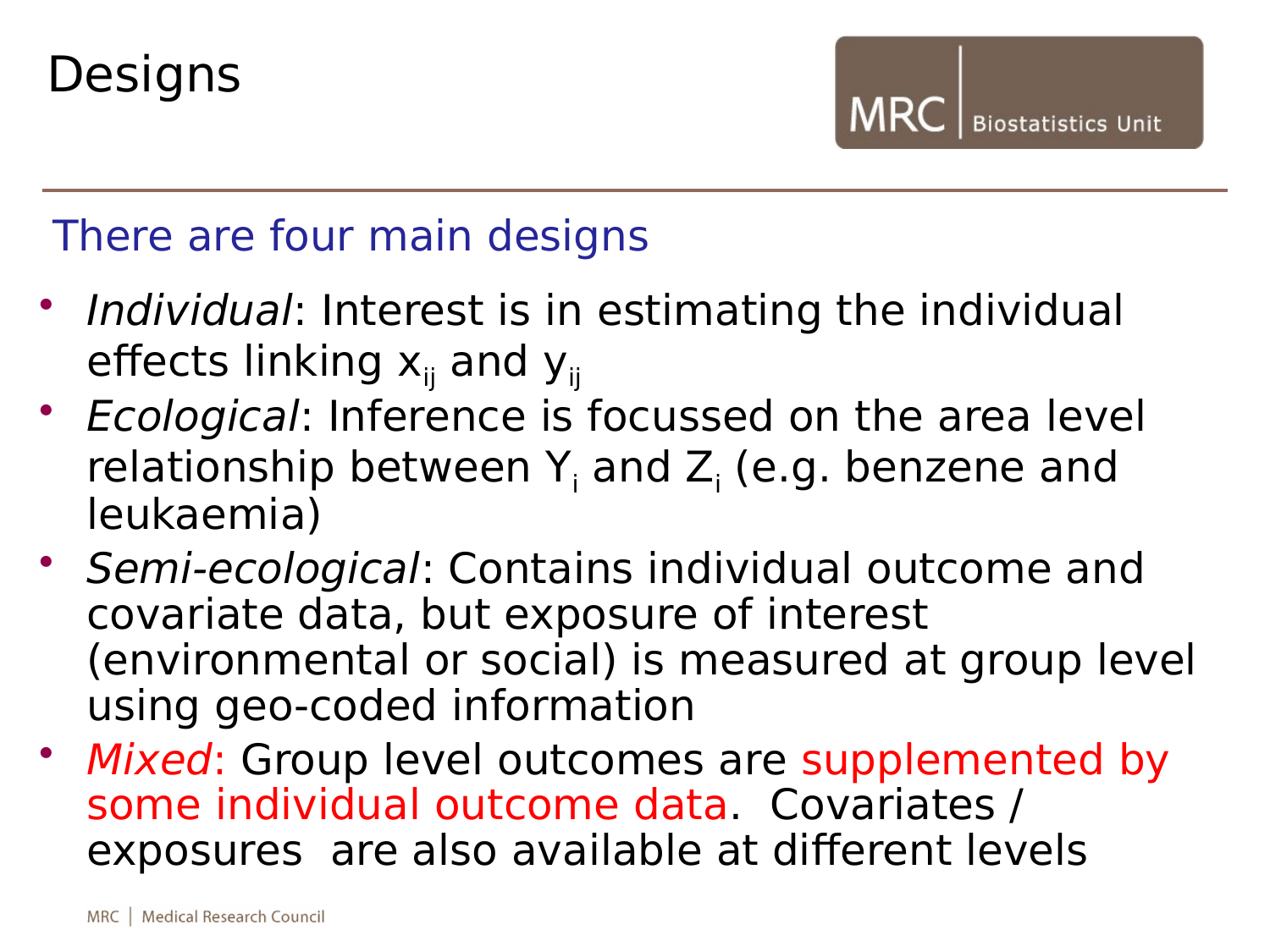

# Designs
There are four main designs
Individual: Interest is in estimating the individual effects linking xij and yij
Ecological: Inference is focussed on the area level relationship between Yi and Zi (e.g. benzene and leukaemia)
Semi-ecological: Contains individual outcome and covariate data, but exposure of interest (environmental or social) is measured at group level using geo-coded information
Mixed: Group level outcomes are supplemented by some individual outcome data.  Covariates / exposures  are also available at different levels